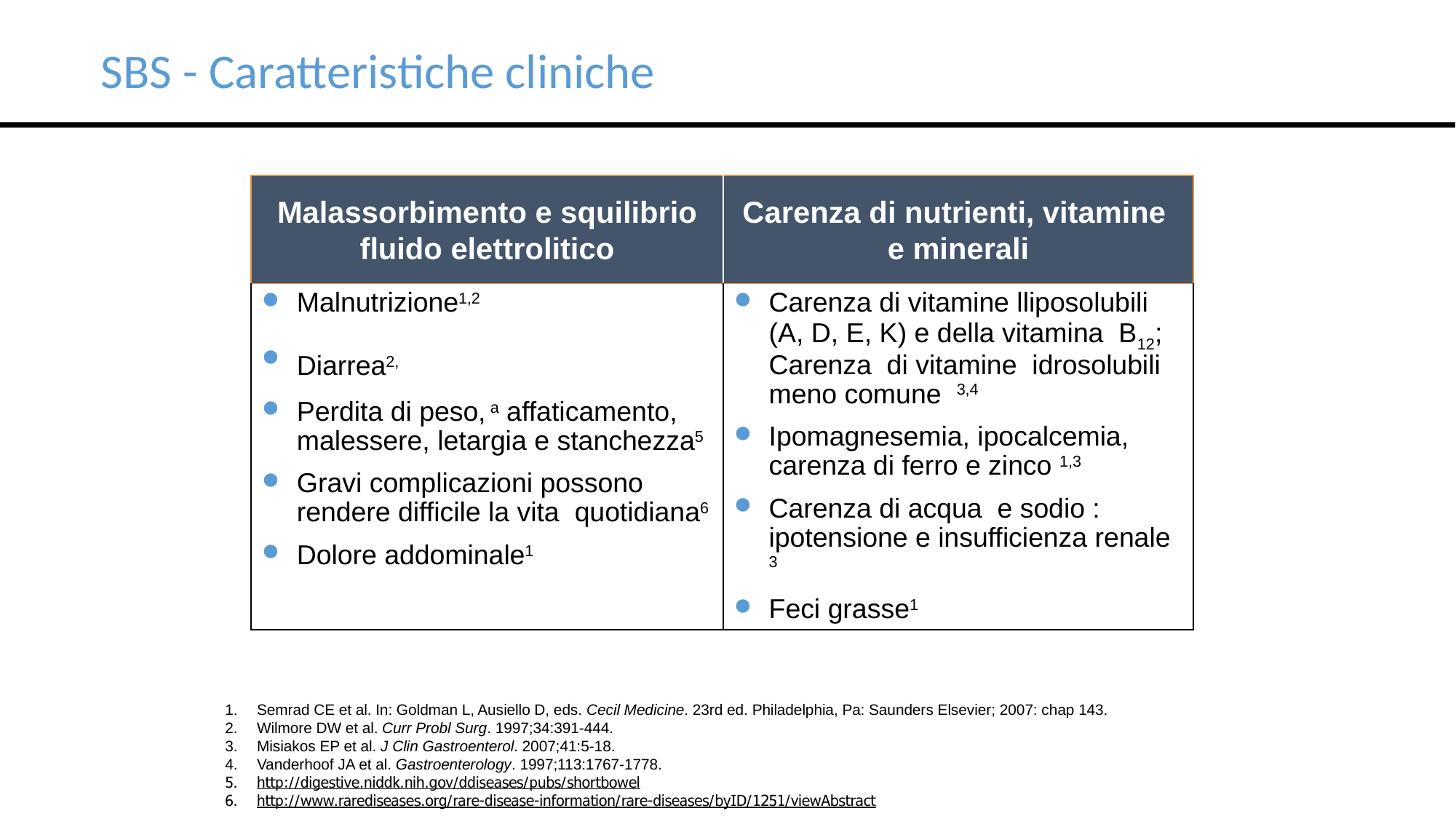

# SBS - Caratteristiche cliniche
| Malassorbimento e squilibrio fluido elettrolitico | Carenza di nutrienti, vitamine e minerali |
| --- | --- |
| Malnutrizione1,2 Diarrea2, Perdita di peso, a affaticamento, malessere, letargia e stanchezza5 Gravi complicazioni possono rendere difficile la vita quotidiana6 Dolore addominale1 | Carenza di vitamine lliposolubili (A, D, E, K) e della vitamina B12; Carenza di vitamine idrosolubili meno comune 3,4 Ipomagnesemia, ipocalcemia, carenza di ferro e zinco 1,3 Carenza di acqua e sodio : ipotensione e insufficienza renale 3 Feci grasse1 |
Semrad CE et al. In: Goldman L, Ausiello D, eds. Cecil Medicine. 23rd ed. Philadelphia, Pa: Saunders Elsevier; 2007: chap 143.
Wilmore DW et al. Curr Probl Surg. 1997;34:391-444.
Misiakos EP et al. J Clin Gastroenterol. 2007;41:5-18.
Vanderhoof JA et al. Gastroenterology. 1997;113:1767-1778.
http://digestive.niddk.nih.gov/ddiseases/pubs/shortbowel
http://www.rarediseases.org/rare-disease-information/rare-diseases/byID/1251/viewAbstract